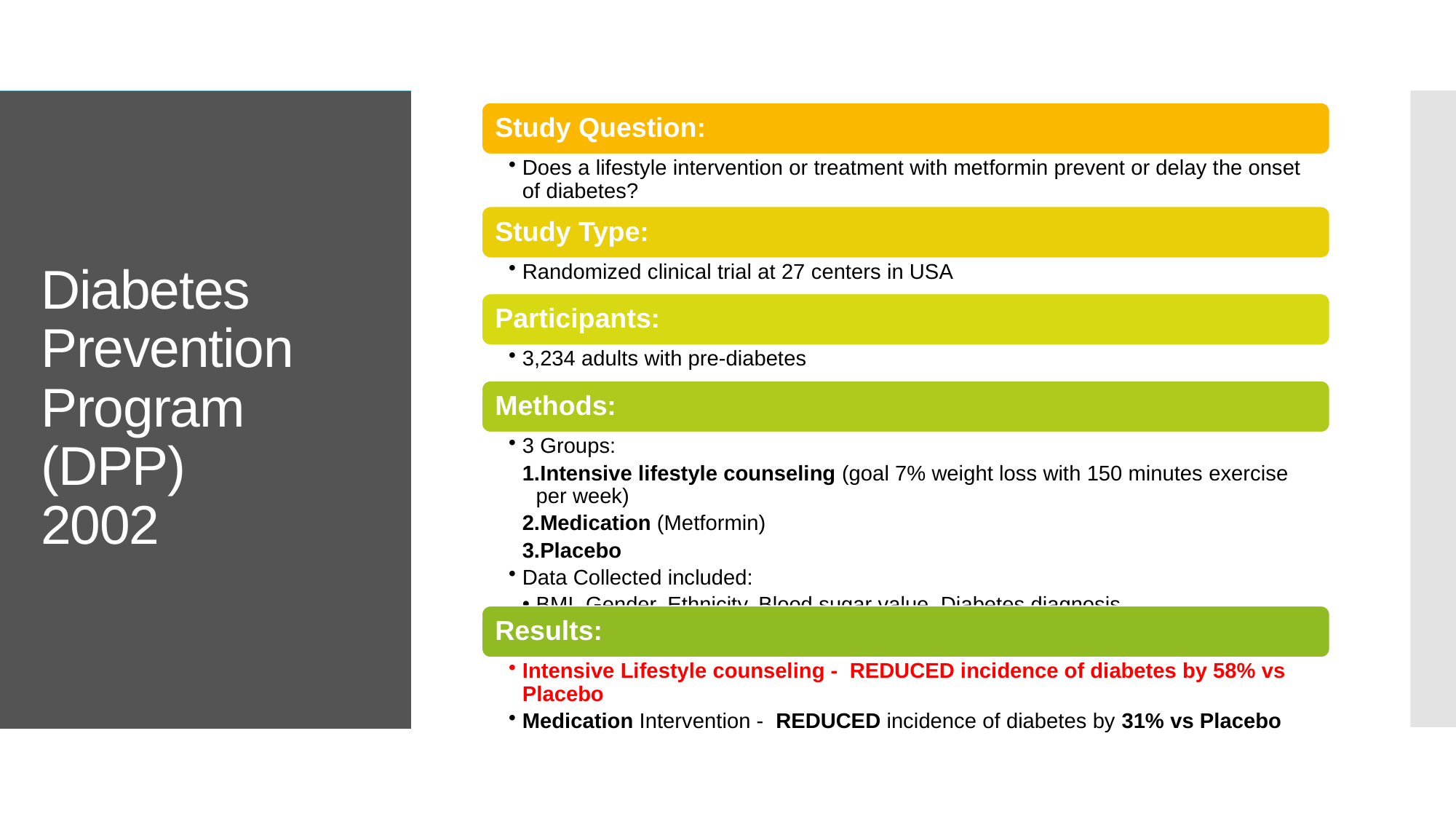

Study Question:
Does a lifestyle intervention or treatment with metformin prevent or delay the onset of diabetes?
Study Type:
Randomized clinical trial at 27 centers in USA
Participants:
3,234 adults with pre-diabetes
Methods:
3 Groups:
Intensive lifestyle counseling (goal 7% weight loss with 150 minutes exercise per week)
Medication (Metformin)
Placebo
Data Collected included:
BMI, Gender, Ethnicity, Blood sugar value, Diabetes diagnosis
Results:
Intensive Lifestyle counseling -  REDUCED incidence of diabetes by 58% vs Placebo
Medication Intervention -  REDUCED incidence of diabetes by 31% vs Placebo

# Diabetes Prevention Program (DPP) 2002